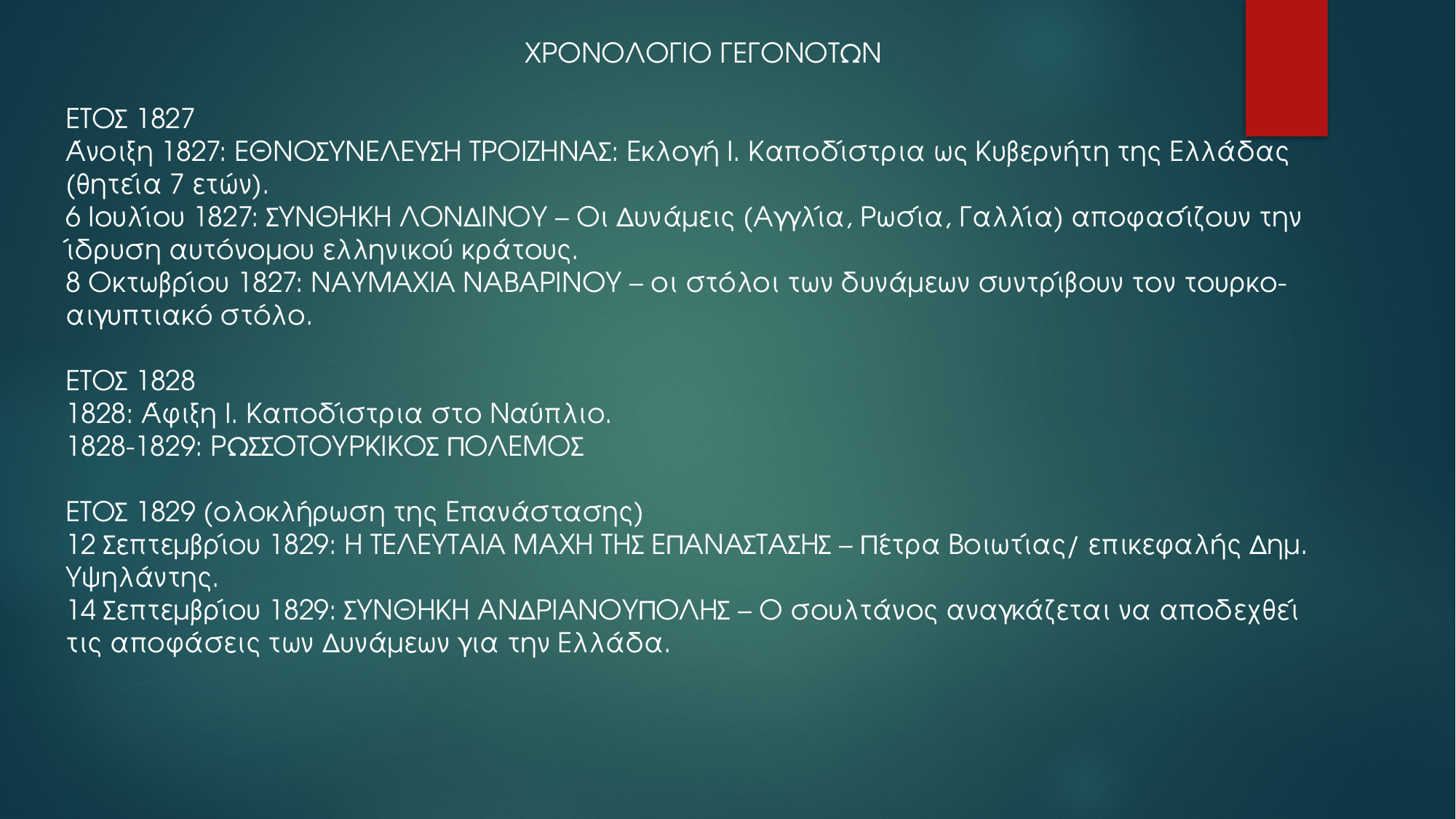

ΧΡΟΝΟΛΟΓΙΟ ΓΕΓΟΝΟΤΩΝ

ΕΤΟΣ 1827
Άνοιξη 1827: ΕΘΝΟΣΥΝΕΛΕΥΣΗ ΤΡΟΙΖΗΝΑΣ: Εκλογή Ι. Καποδίστρια ως Κυβερνήτη της Ελλάδας (θητεία 7 ετών).
6 Ιουλίου 1827: ΣΥΝΘΗΚΗ ΛΟΝΔΙΝΟΥ – Οι Δυνάμεις (Αγγλία, Ρωσία, Γαλλία) αποφασίζουν την ίδρυση αυτόνομου ελληνικού κράτους.
8 Οκτωβρίου 1827: ΝΑΥΜΑΧΙΑ ΝΑΒΑΡΙΝΟΥ – οι στόλοι των δυνάμεων συντρίβουν τον τουρκο-αιγυπτιακό στόλο.

ΕΤΟΣ 1828
1828: Άφιξη Ι. Καποδίστρια στο Ναύπλιο.
1828-1829: ΡΩΣΣΟΤΟΥΡΚΙΚΟΣ ΠΟΛΕΜΟΣ

ΕΤΟΣ 1829 (ολοκλήρωση της Επανάστασης)
12 Σεπτεμβρίου 1829: Η ΤΕΛΕΥΤΑΙΑ ΜΑΧΗ ΤΗΣ ΕΠΑΝΑΣΤΑΣΗΣ – Πέτρα Βοιωτίας/ επικεφαλής Δημ. Υψηλάντης.
14 Σεπτεμβρίου 1829: ΣΥΝΘΗΚΗ ΑΝΔΡΙΑΝΟΥΠΟΛΗΣ – Ο σουλτάνος αναγκάζεται να αποδεχθεί τις αποφάσεις των Δυνάμεων για την Ελλάδα.